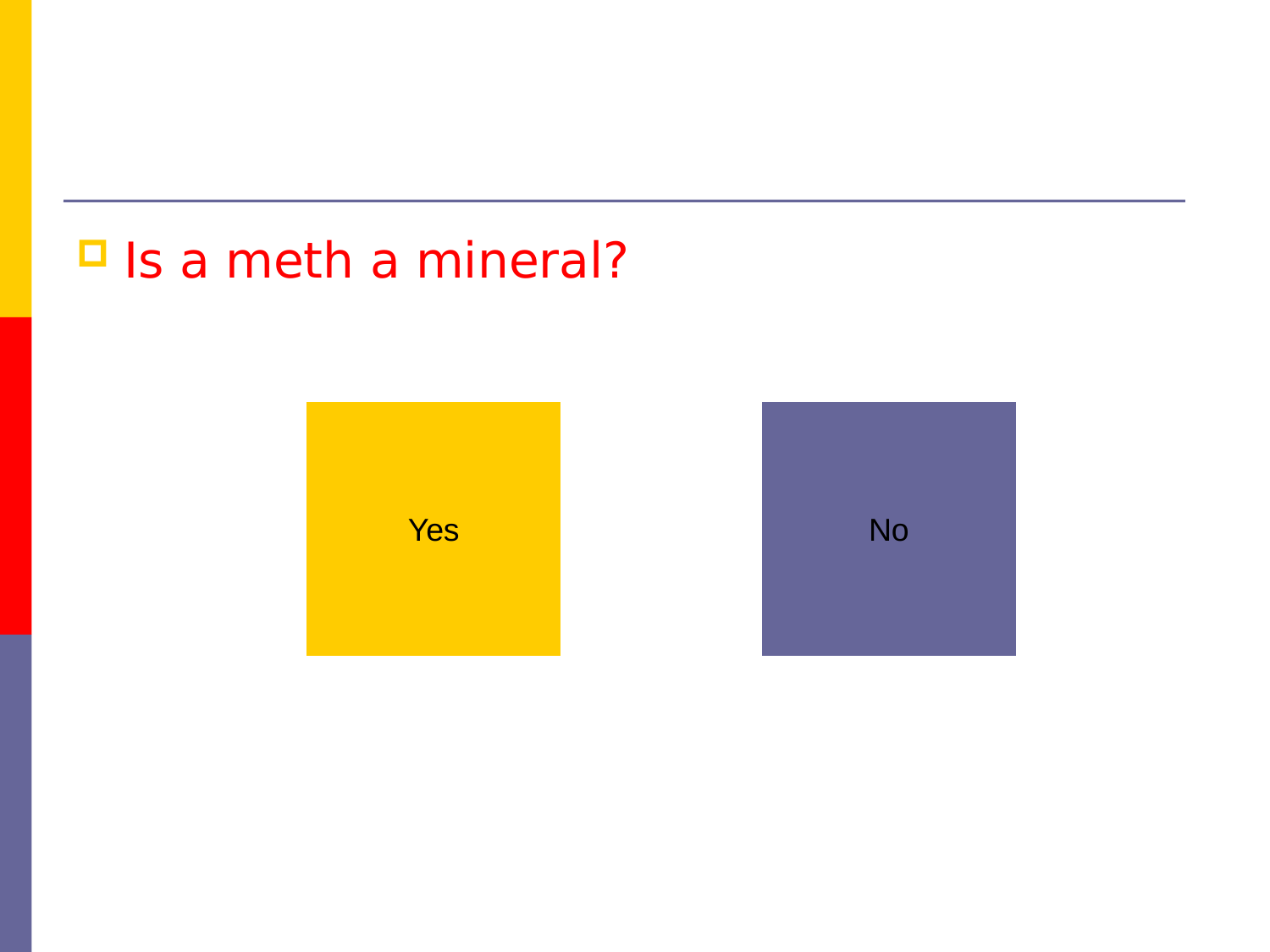

#
Is a meth a mineral?
Yes
No